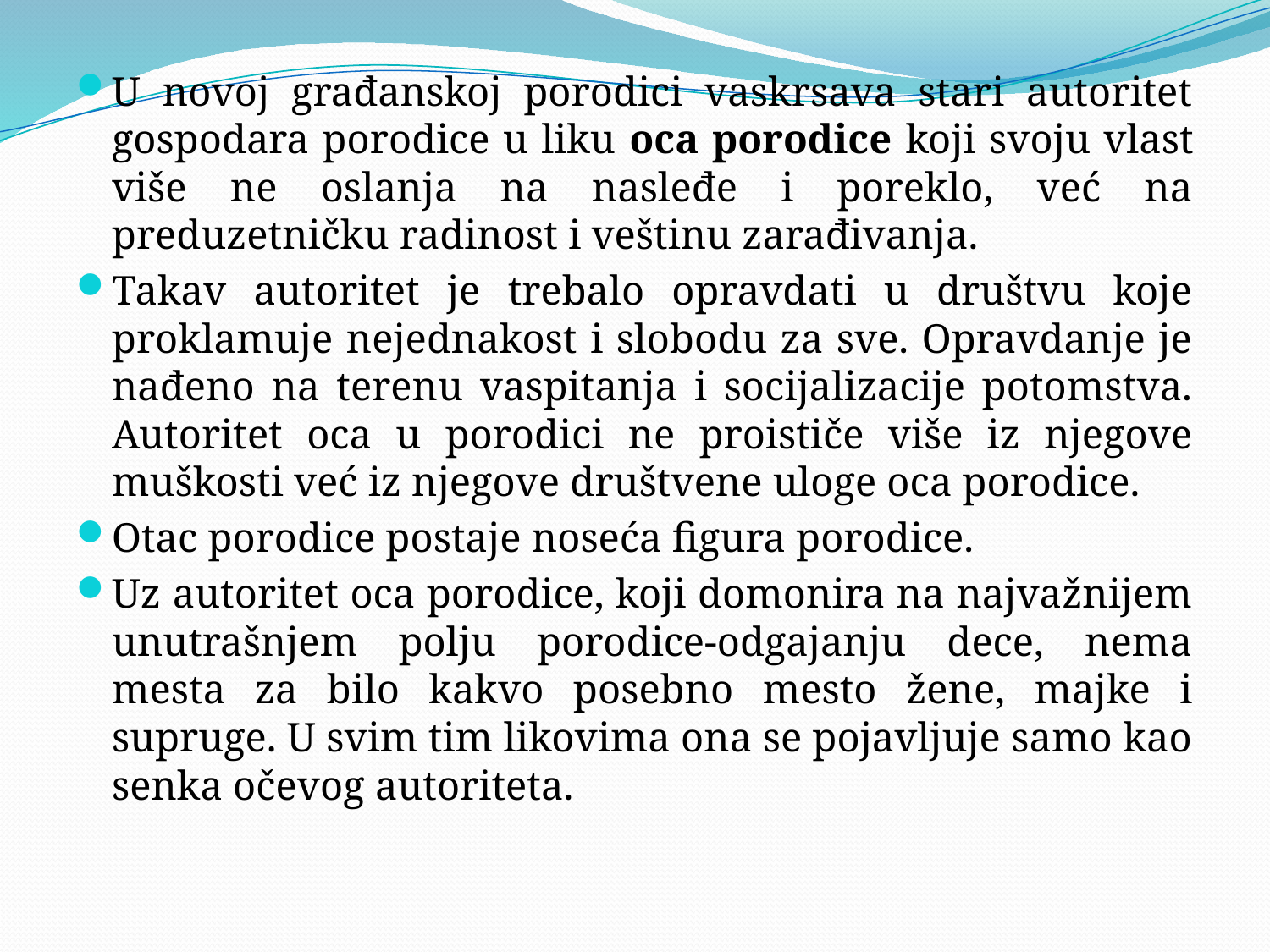

#
U novoj građanskoj porodici vaskrsava stari autoritet gospodara porodice u liku oca porodice koji svoju vlast više ne oslanja na nasleđe i poreklo, već na preduzetničku radinost i veštinu zarađivanja.
Takav autoritet je trebalo opravdati u društvu koje proklamuje nejednakost i slobodu za sve. Opravdanje je nađeno na terenu vaspitanja i socijalizacije potomstva. Autoritet oca u porodici ne proističe više iz njegove muškosti već iz njegove društvene uloge oca porodice.
Otac porodice postaje noseća figura porodice.
Uz autoritet oca porodice, koji domonira na najvažnijem unutrašnjem polju porodice-odgajanju dece, nema mesta za bilo kakvo posebno mesto žene, majke i supruge. U svim tim likovima ona se pojavljuje samo kao senka očevog autoriteta.